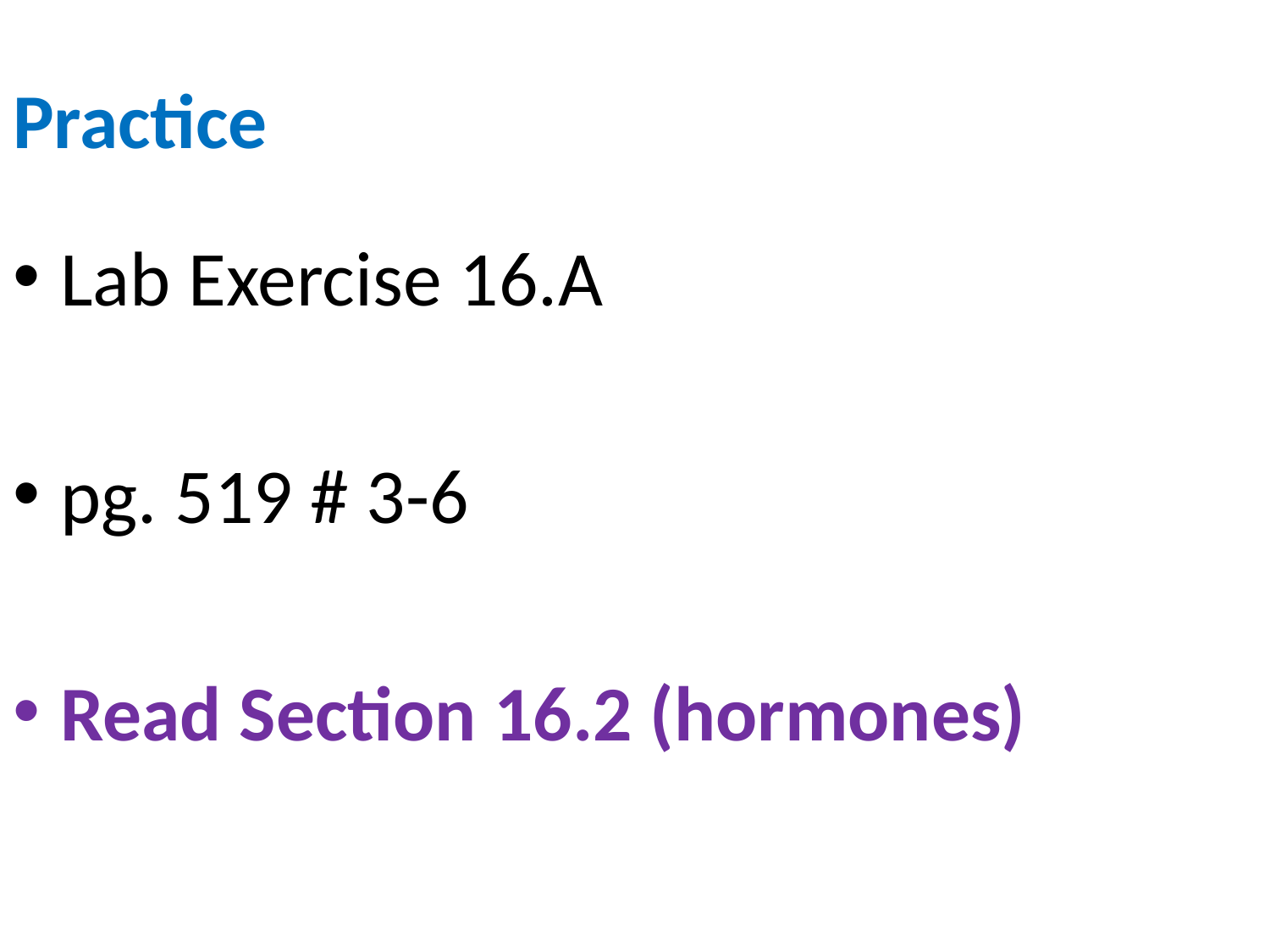

# Practice
Lab Exercise 16.A

pg. 519 # 3-6

Read Section 16.2 (hormones)